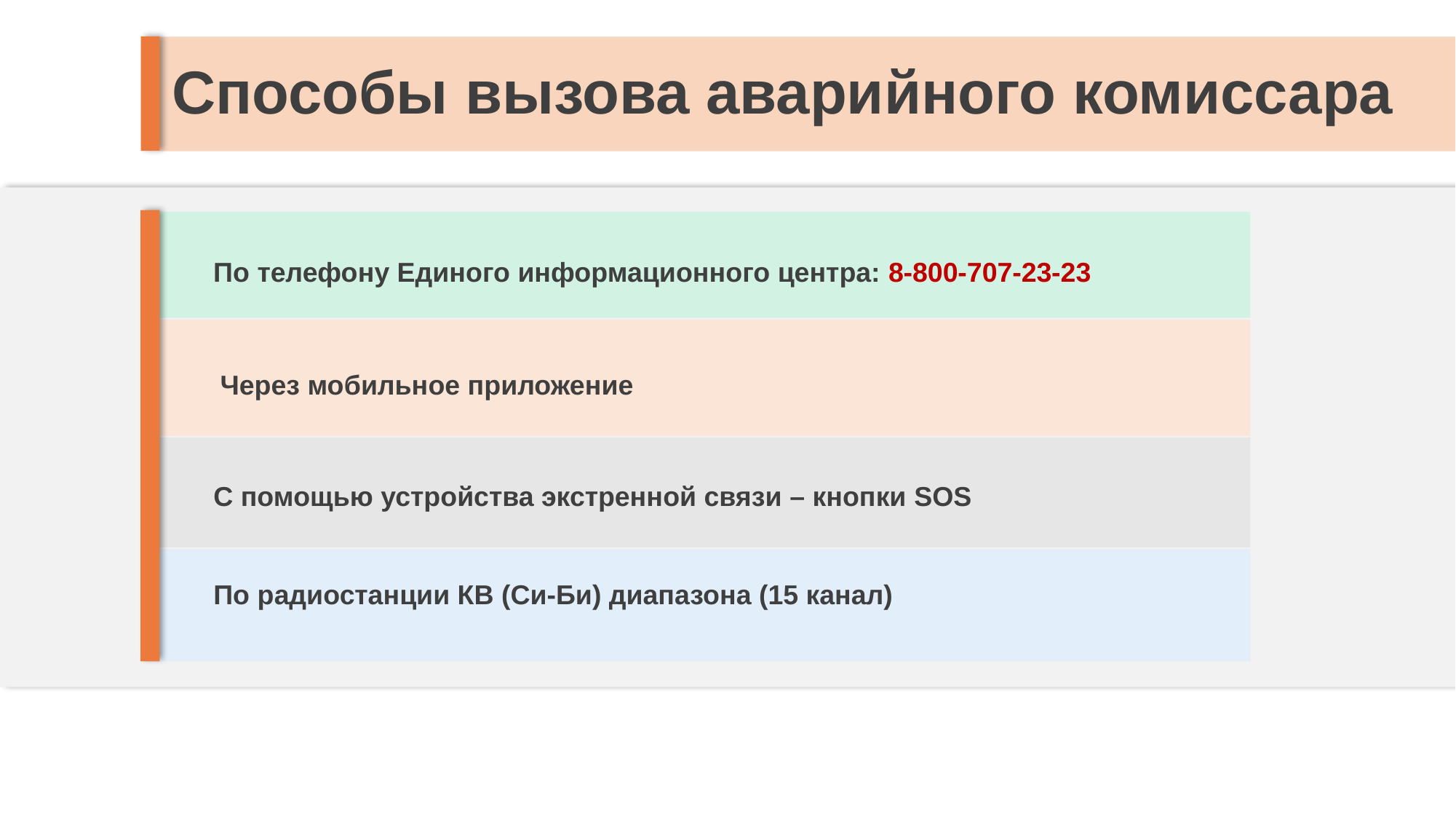

# Способы вызова аварийного комиссара

По телефону Единого информационного центра: 8-800-707-23-23

Через мобильное приложение

С помощью устройства экстренной связи – кнопки SOS

По радиостанции КВ (Си-Би) диапазона (15 канал)